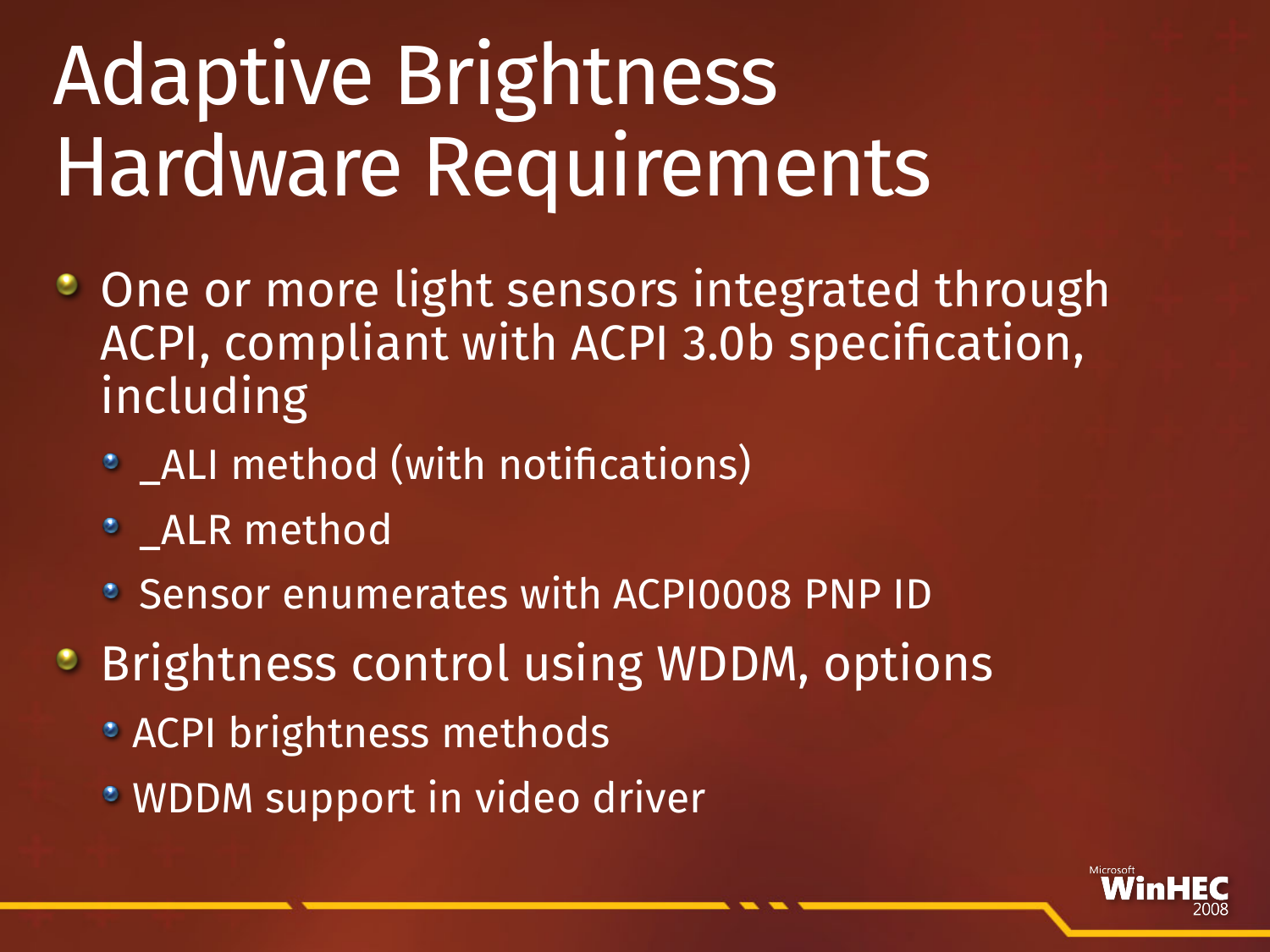

# Adaptive Brightness Hardware Requirements
One or more light sensors integrated through ACPI, compliant with ACPI 3.0b specification, including
_ALI method (with notifications)
_ALR method
Sensor enumerates with ACPI0008 PNP ID
Brightness control using WDDM, options
ACPI brightness methods
WDDM support in video driver